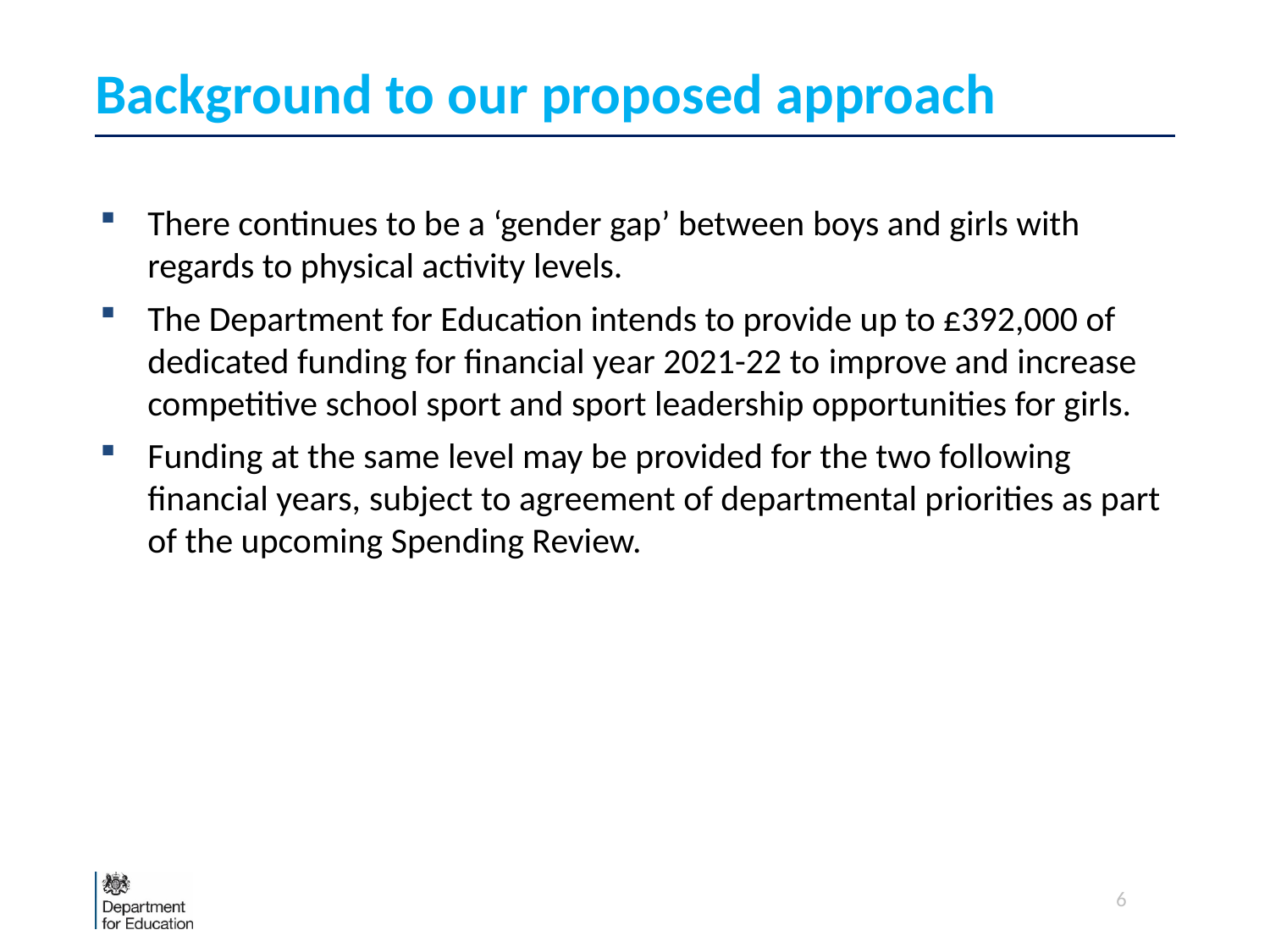

# Background to our proposed approach
There continues to be a ‘gender gap’ between boys and girls with regards to physical activity levels.
The Department for Education intends to provide up to £392,000 of dedicated funding for financial year 2021-22 to improve and increase competitive school sport and sport leadership opportunities for girls.
Funding at the same level may be provided for the two following financial years, subject to agreement of departmental priorities as part of the upcoming Spending Review.

6